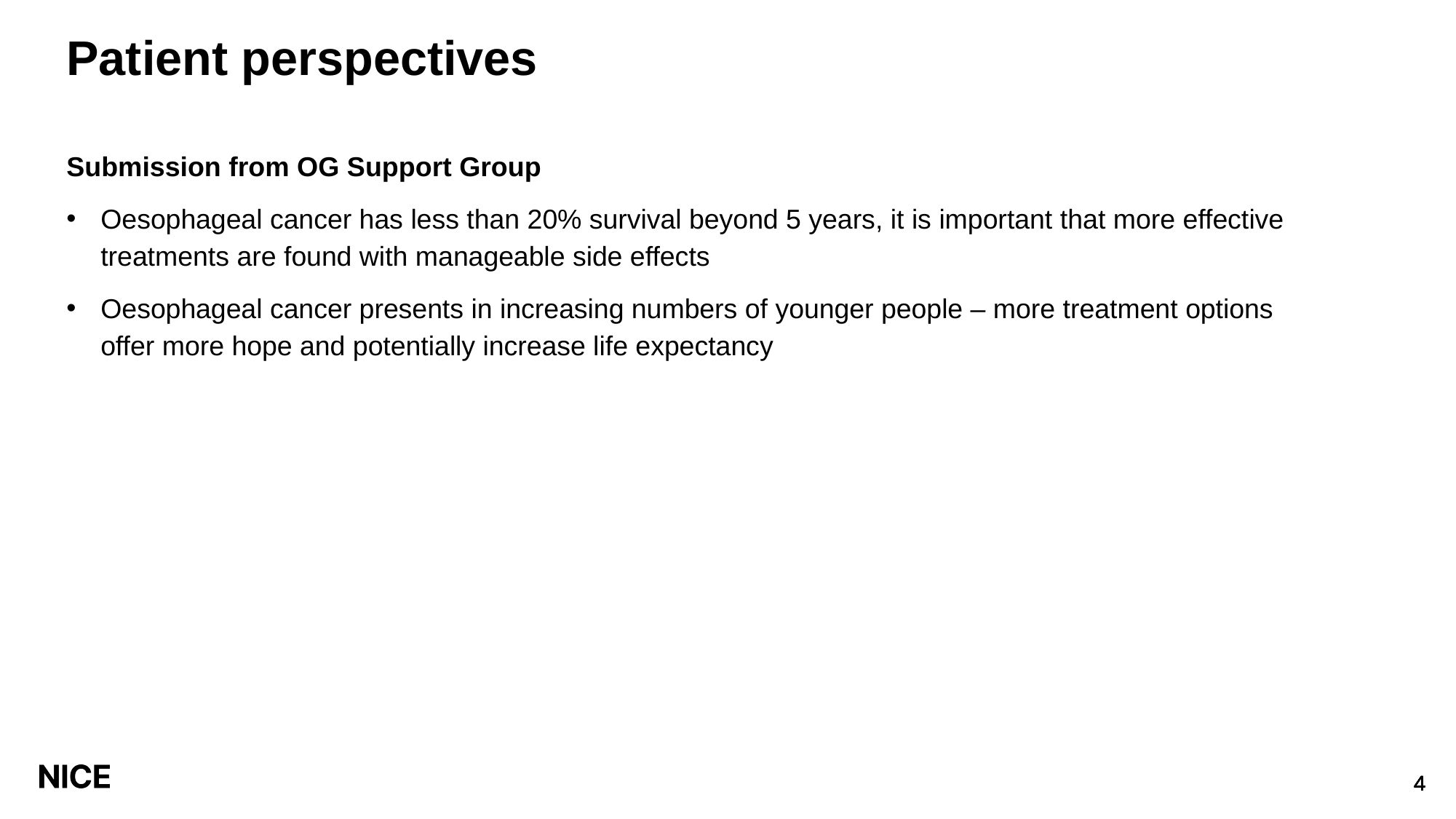

# Patient perspectives
Submission from OG Support Group
Oesophageal cancer has less than 20% survival beyond 5 years, it is important that more effective treatments are found with manageable side effects
Oesophageal cancer presents in increasing numbers of younger people – more treatment options offer more hope and potentially increase life expectancy